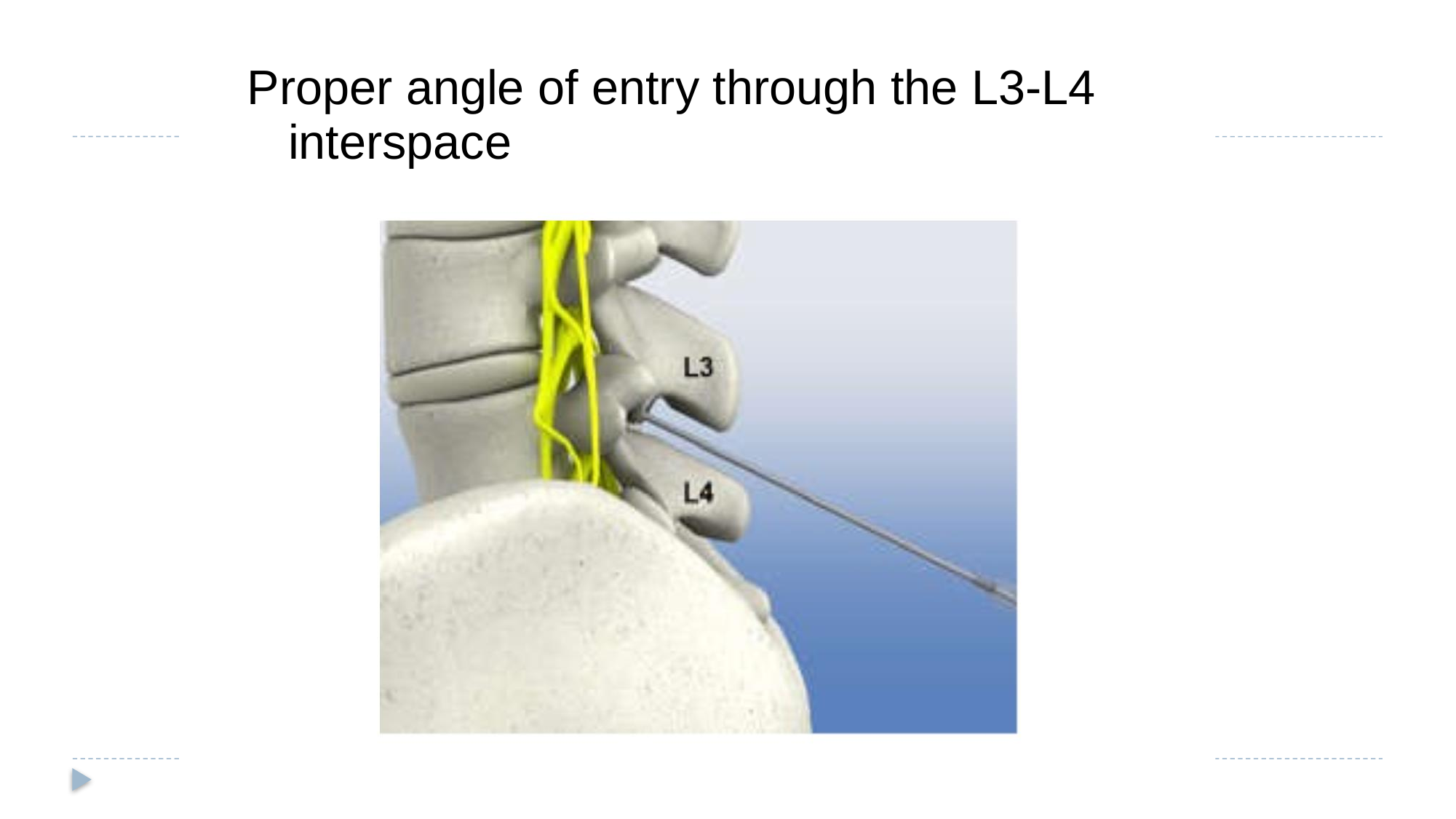

Proper angle of entry through the L3-L4
interspace